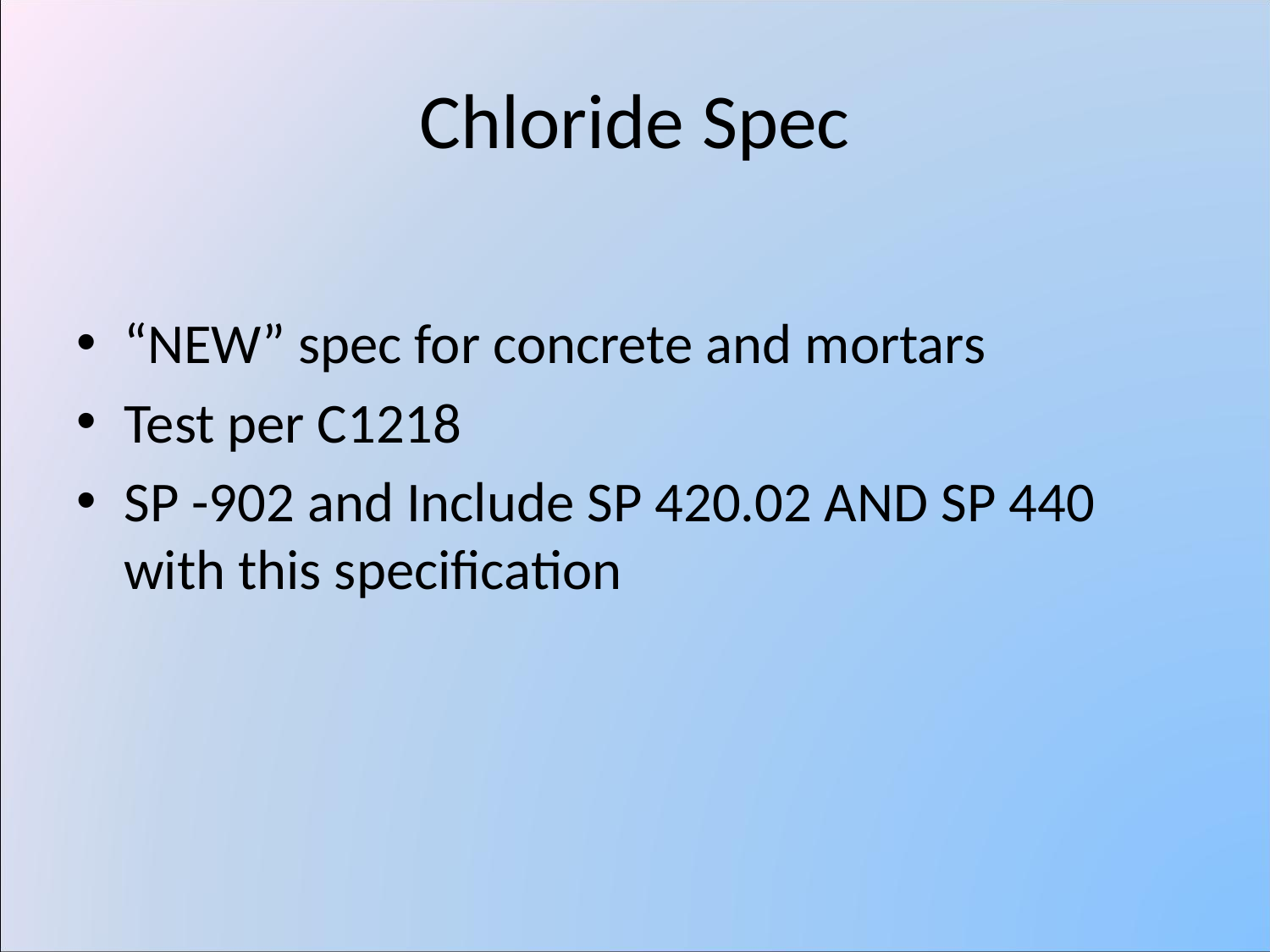

# Chloride Spec

“NEW” spec for concrete and mortars
Test per C1218
SP -902 and Include SP 420.02 AND SP 440 with this specification